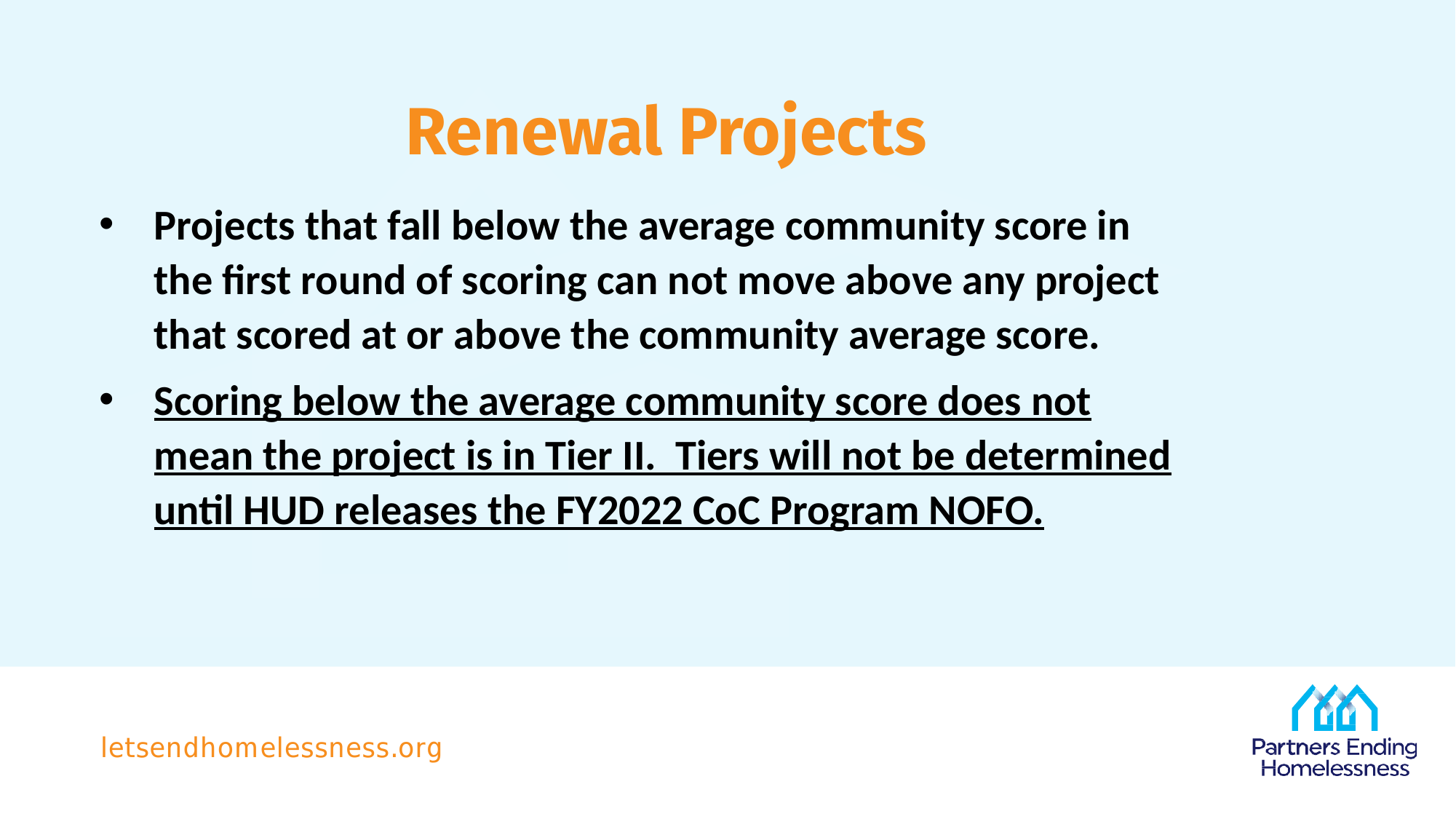

# Renewal Projects

Projects that fall below the average community score in the first round of scoring can not move above any project that scored at or above the community average score.
Scoring below the average community score does not mean the project is in Tier II.  Tiers will not be determined until HUD releases the FY2022 CoC Program NOFO.

letsendhomelessness.org